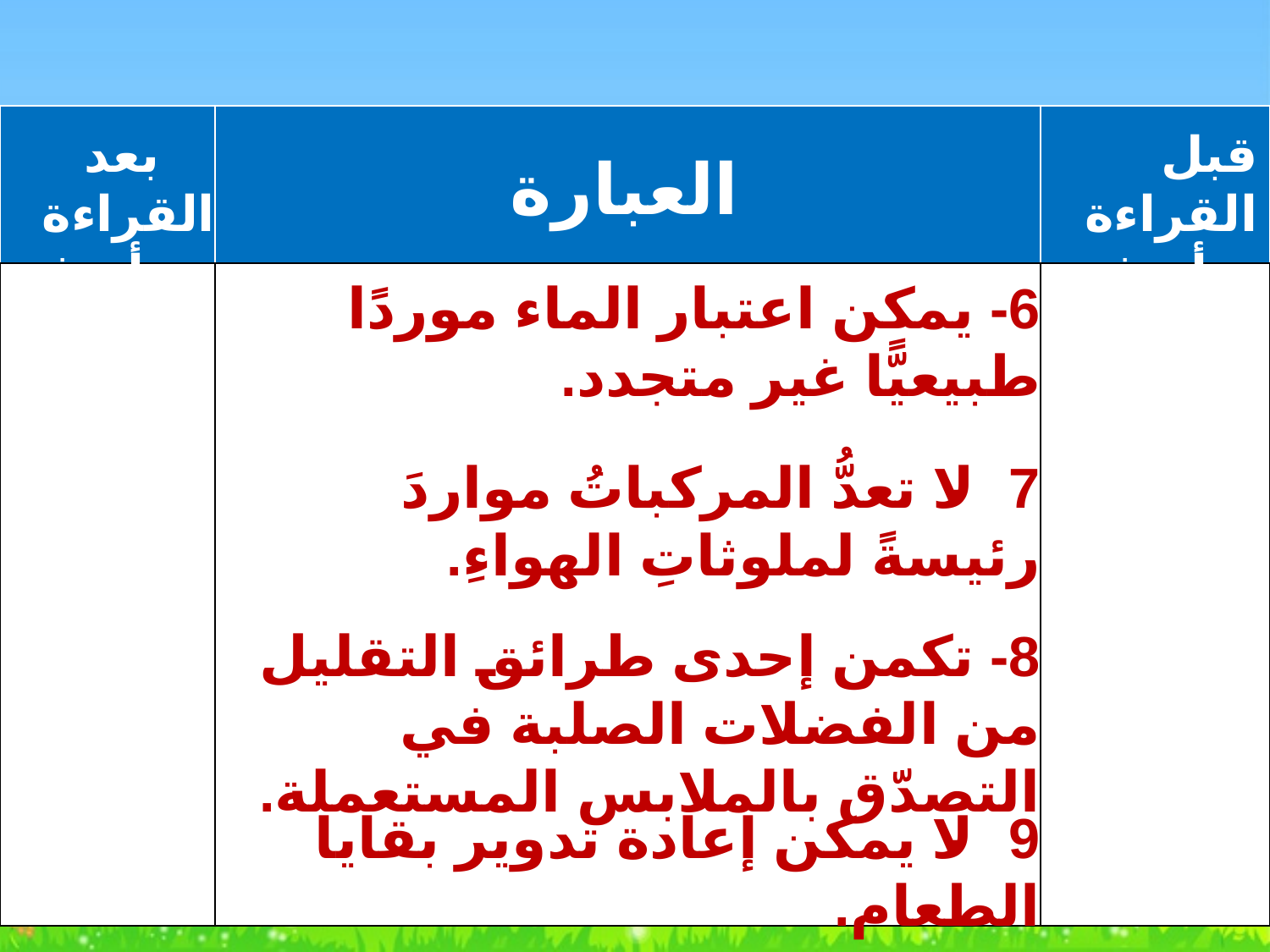

|  |  |  |
| --- | --- | --- |
|  |  |  |
بعد القراءة  م أو غ
قبل القراءة  م أو غ
العبارة

6- يمكن اعتبار الماء موردًا طبيعيًّا غير متجدد.
7- لا تعدُّ المركباتُ مواردَ رئيسةً لملوثاتِ الهواءِ.
8- تكمن إحدى طرائق التقليل من الفضلات الصلبة في التصدّق بالملابس المستعملة.
9- لا يمكن إعادة تدوير بقايا الطعام.